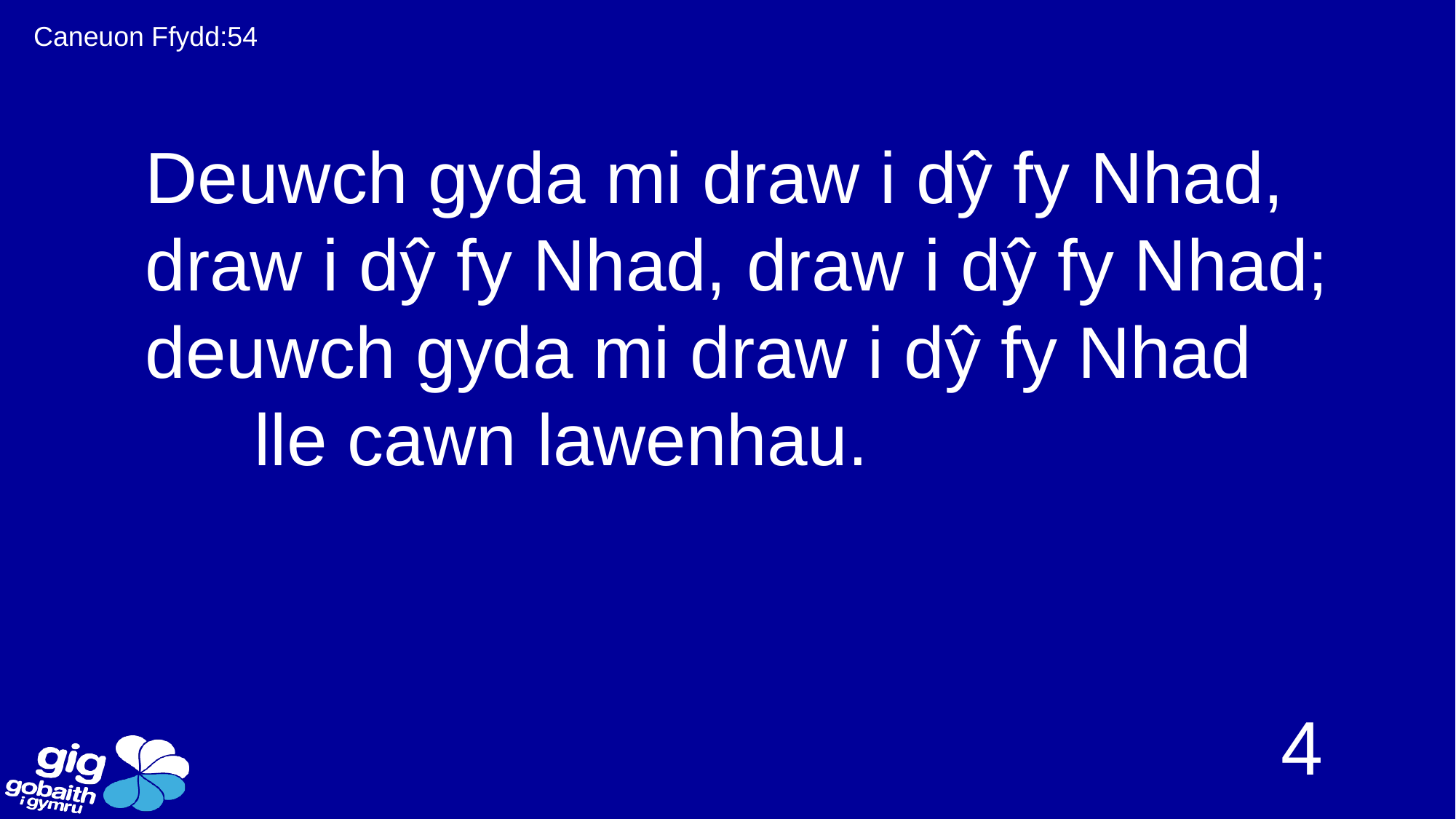

Caneuon Ffydd:54

Deuwch gyda mi draw i dŷ fy Nhad,
draw i dŷ fy Nhad, draw i dŷ fy Nhad;
deuwch gyda mi draw i dŷ fy Nhad
	lle cawn lawenhau.

4